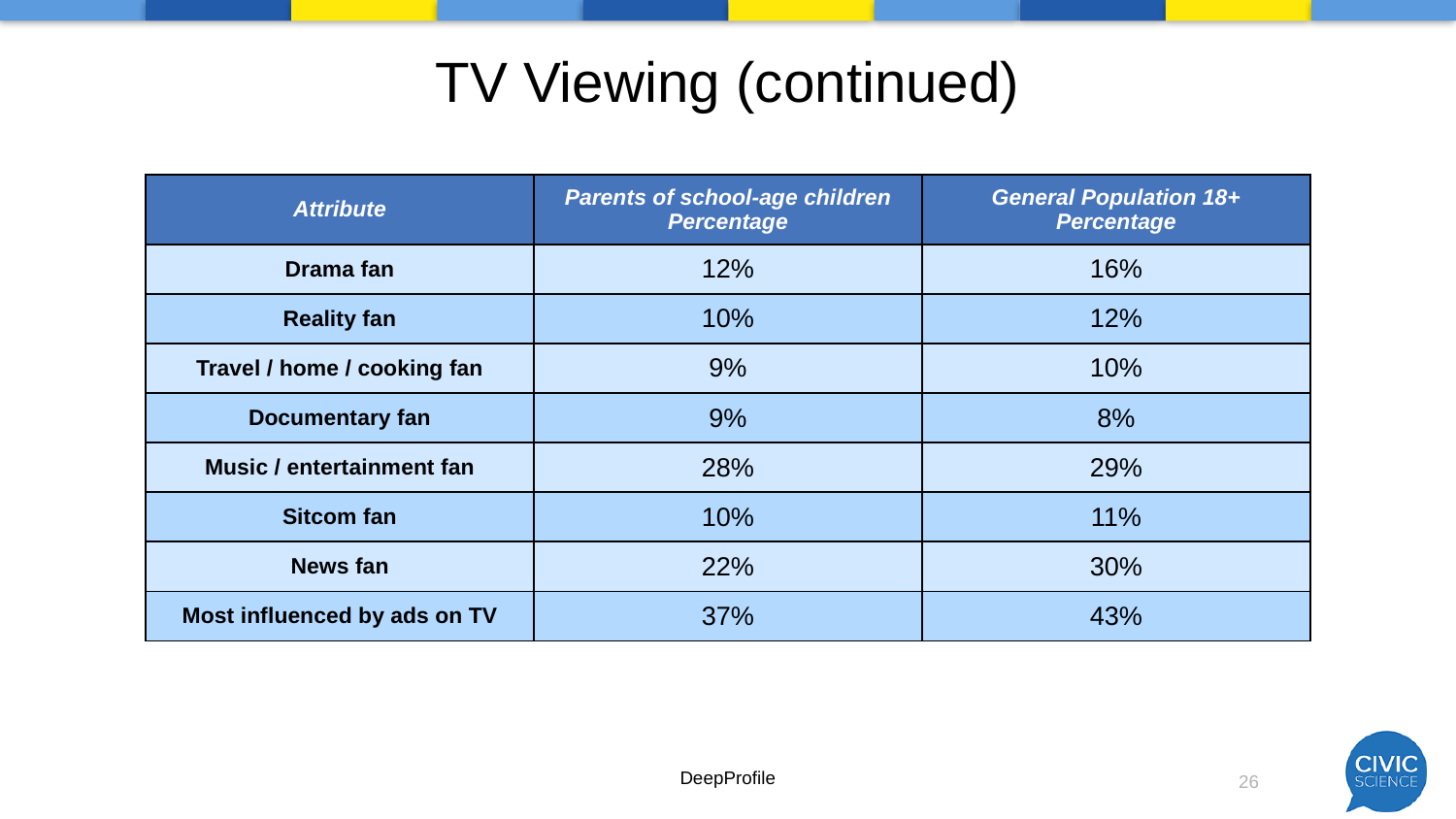

# TV Viewing (continued)
| Attribute | Parents of school-age children Percentage | General Population 18+ Percentage |
| --- | --- | --- |
| Drama fan | 12% | 16% |
| Reality fan | 10% | 12% |
| Travel / home / cooking fan | 9% | 10% |
| Documentary fan | 9% | 8% |
| Music / entertainment fan | 28% | 29% |
| Sitcom fan | 10% | 11% |
| News fan | 22% | 30% |
| Most influenced by ads on TV | 37% | 43% |
DeepProfile
26